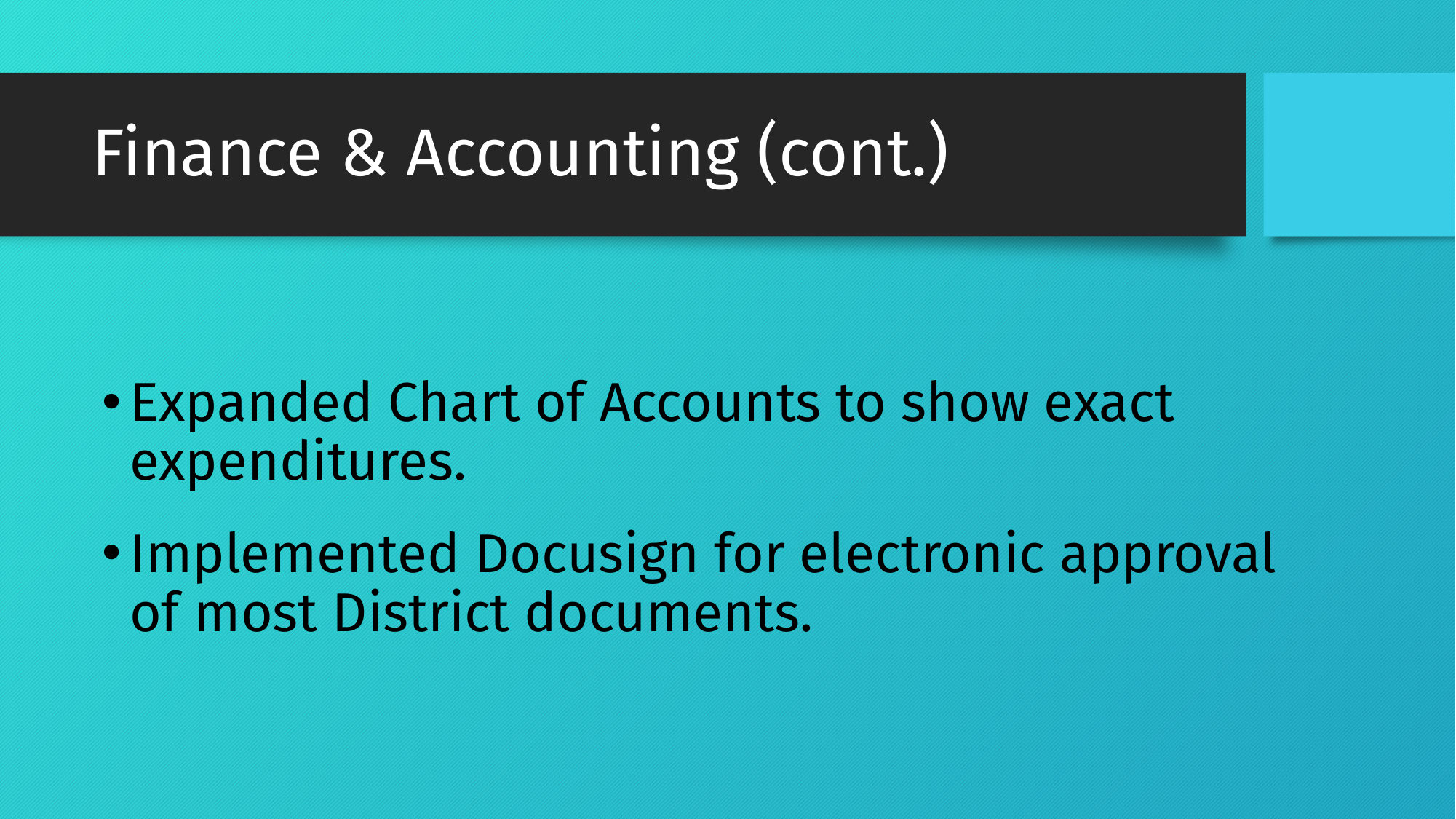

# Finance & Accounting (cont.)
Expanded Chart of Accounts to show exact expenditures.
Implemented Docusign for electronic approval
of most District documents.